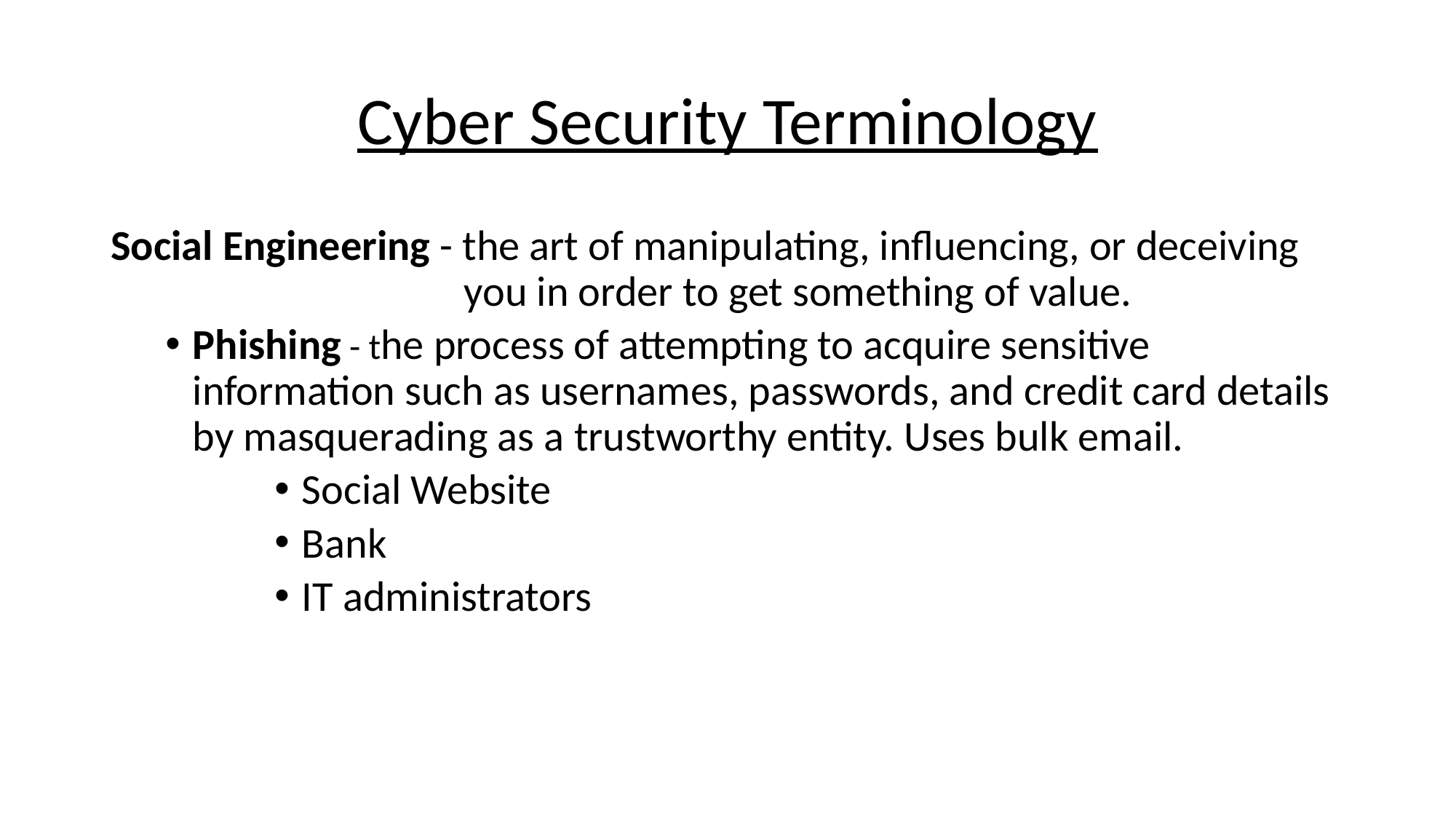

# Cyber Security Terminology
Social Engineering - the art of manipulating, influencing, or deceiving        		              you in order to get something of value.
Phishing - the process of attempting to acquire sensitive information such as usernames, passwords, and credit card details by masquerading as a trustworthy entity. Uses bulk email.
Social Website
Bank
IT administrators